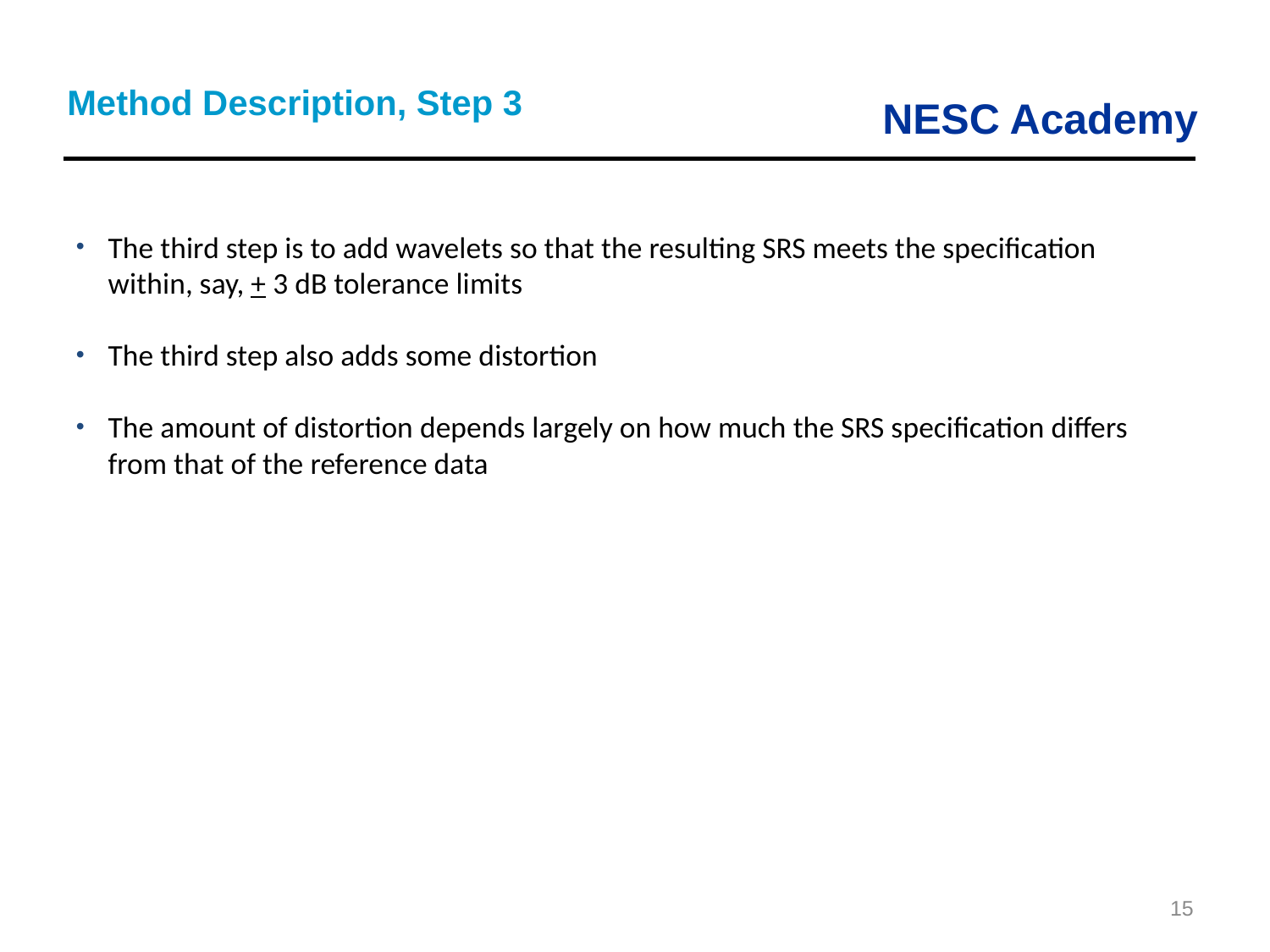

Method Description, Step 3
The third step is to add wavelets so that the resulting SRS meets the specification within, say, + 3 dB tolerance limits

The third step also adds some distortion

The amount of distortion depends largely on how much the SRS specification differs from that of the reference data

15